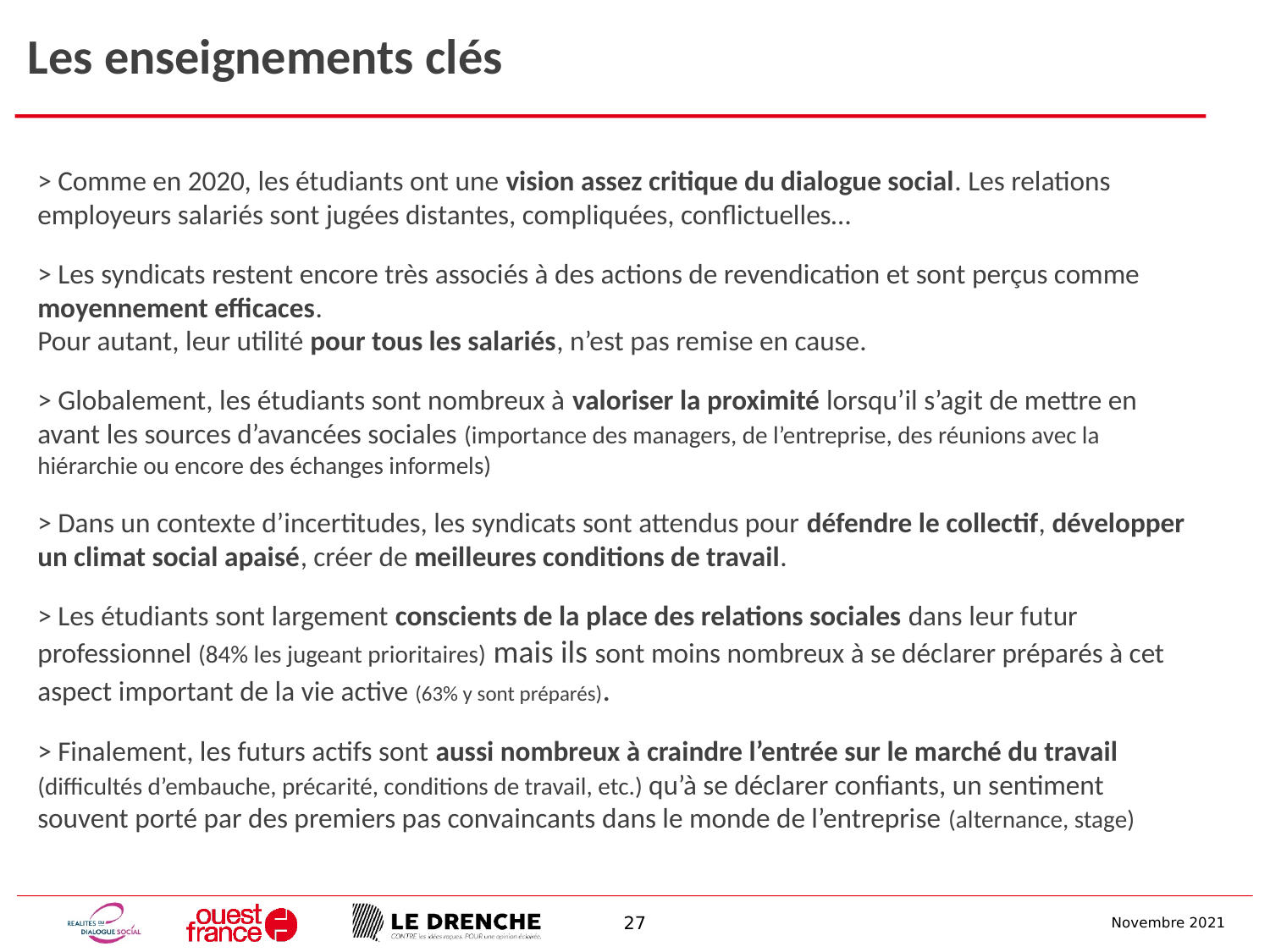

# Les enseignements clés
> Comme en 2020, les étudiants ont une vision assez critique du dialogue social. Les relations employeurs salariés sont jugées distantes, compliquées, conflictuelles…

> Les syndicats restent encore très associés à des actions de revendication et sont perçus comme moyennement efficaces.
Pour autant, leur utilité pour tous les salariés, n’est pas remise en cause.

> Globalement, les étudiants sont nombreux à valoriser la proximité lorsqu’il s’agit de mettre en avant les sources d’avancées sociales (importance des managers, de l’entreprise, des réunions avec la hiérarchie ou encore des échanges informels)

> Dans un contexte d’incertitudes, les syndicats sont attendus pour défendre le collectif, développer un climat social apaisé, créer de meilleures conditions de travail.

> Les étudiants sont largement conscients de la place des relations sociales dans leur futur professionnel (84% les jugeant prioritaires) mais ils sont moins nombreux à se déclarer préparés à cet aspect important de la vie active (63% y sont préparés).

> Finalement, les futurs actifs sont aussi nombreux à craindre l’entrée sur le marché du travail (difficultés d’embauche, précarité, conditions de travail, etc.) qu’à se déclarer confiants, un sentiment souvent porté par des premiers pas convaincants dans le monde de l’entreprise (alternance, stage)